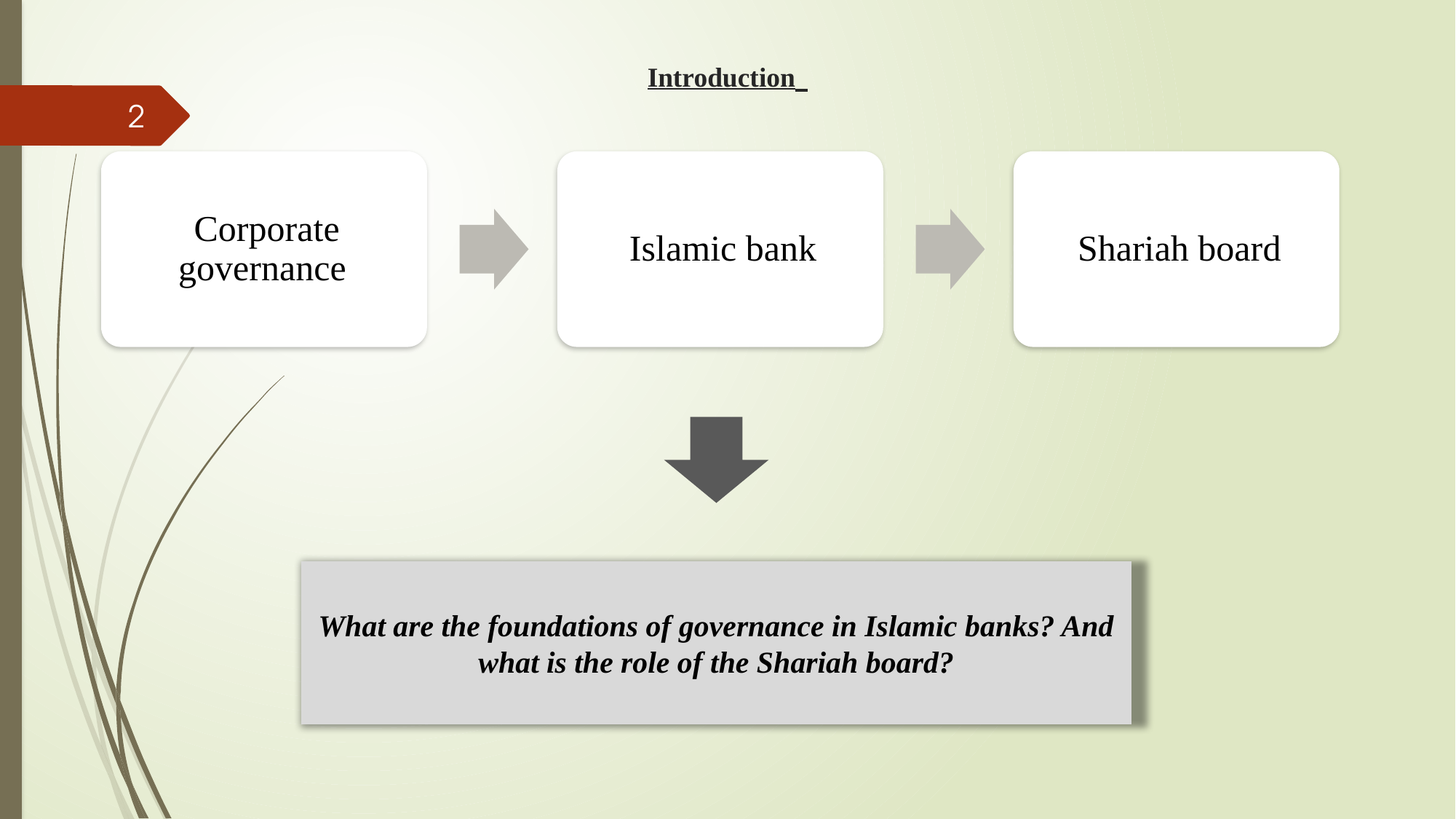

# Introduction
2
Corporate governance

Islamic bank

Shariah board

What are the foundations of governance in Islamic banks? And what is the role of the Shariah board?